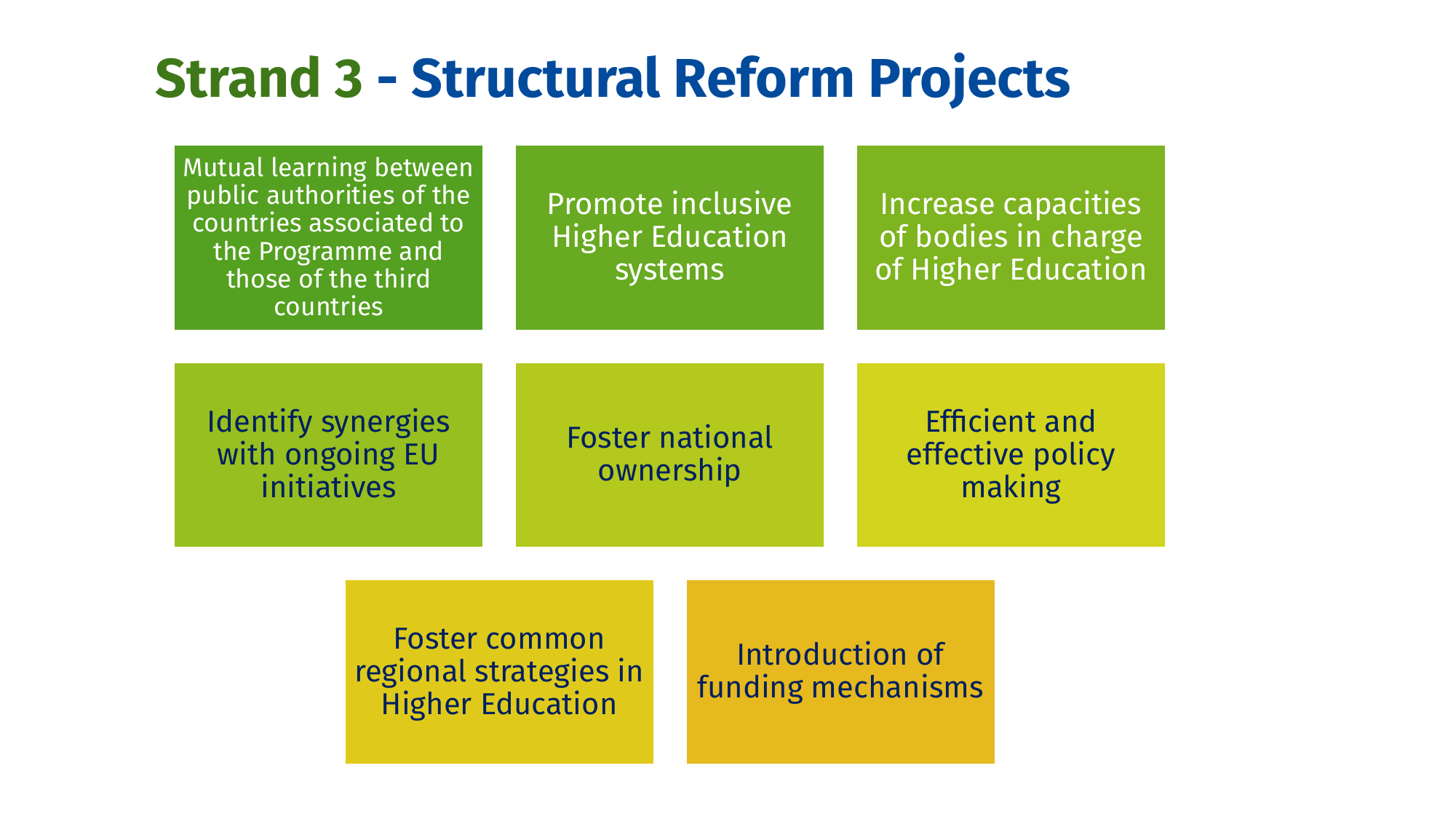

# Strand 3 - Structural Reform Projects
Mutual learning between public authorities of the countries associated to the Programme and those of the third countries
Promote inclusive Higher Education systems
Increase capacities of bodies in charge of Higher Education
Identify synergies with ongoing EU initiatives
Foster national ownership
Efficient and effective policy making
Foster common regional strategies in Higher Education
Introduction of funding mechanisms